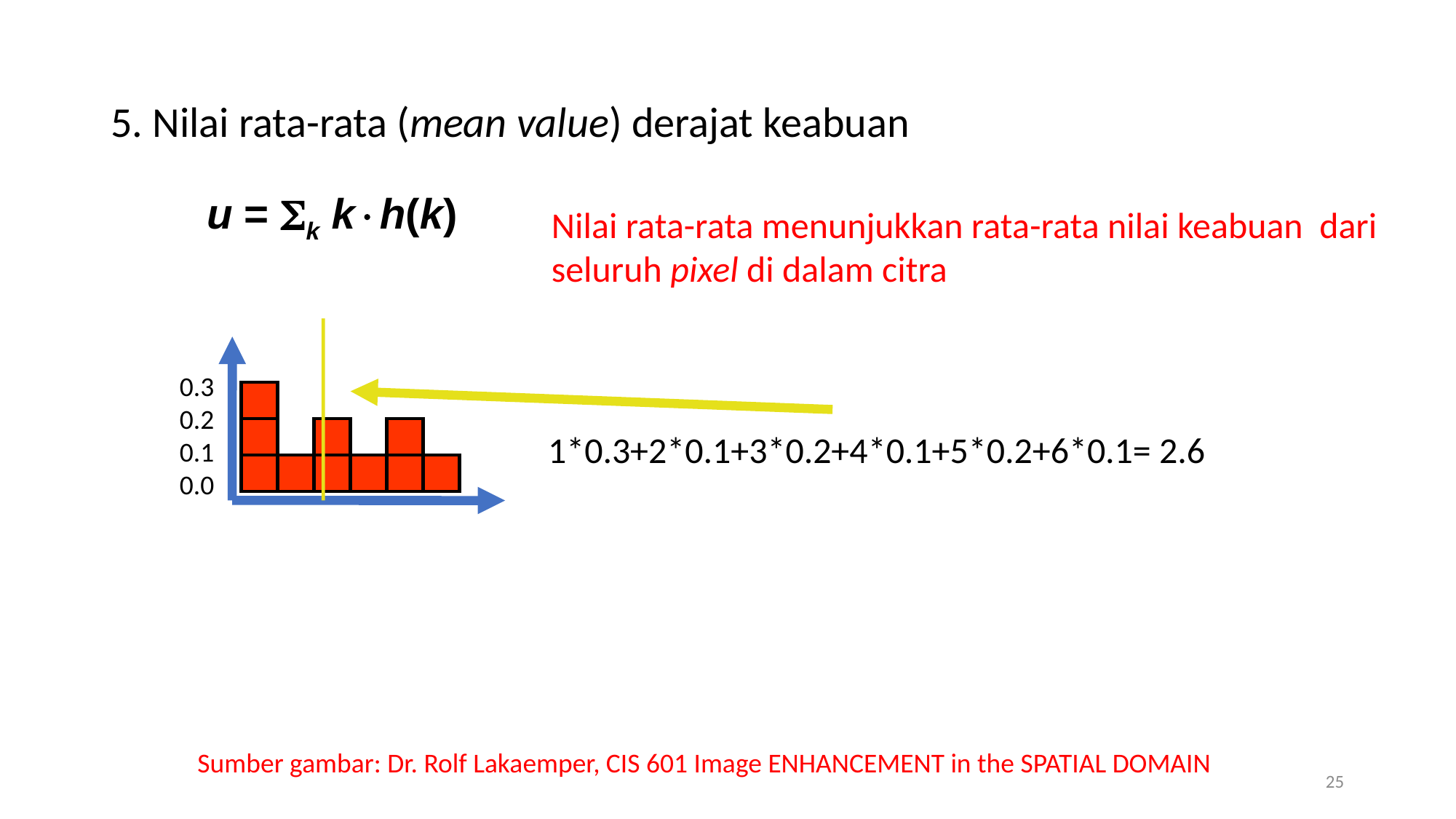

5. Nilai rata-rata (mean value) derajat keabuan
u = Σk k⋅h(k)
Nilai rata-rata menunjukkan rata-rata nilai keabuan  dari
seluruh pixel di dalam citra

0.3
0.2
0.1
0.0

1*0.3+2*0.1+3*0.2+4*0.1+5*0.2+6*0.1= 2.6

1  2  3  4  5  6
Sumber gambar: Dr. Rolf Lakaemper, CIS 601 Image ENHANCEMENT in the SPATIAL DOMAIN

25